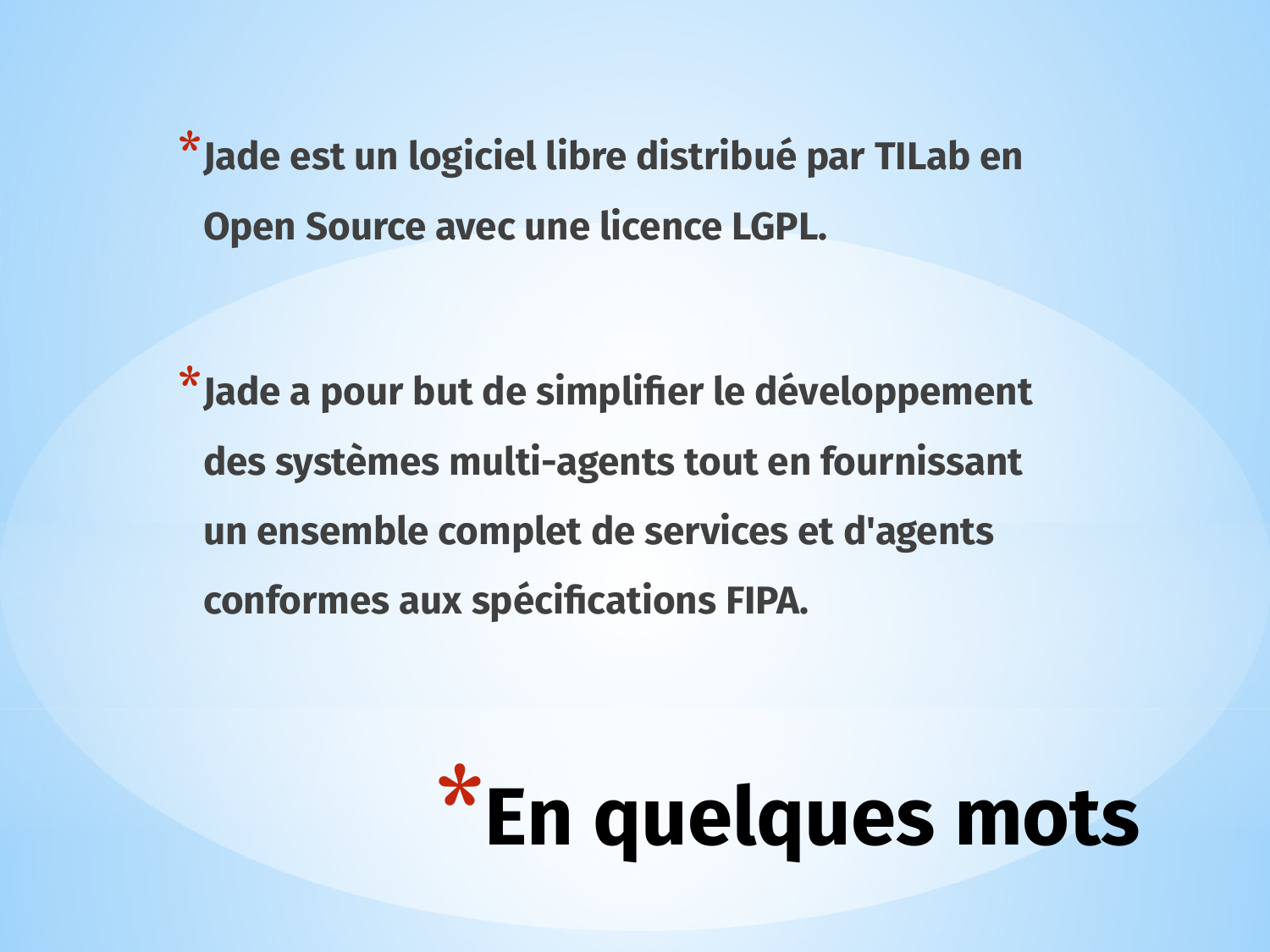

Jade est un logiciel libre distribué par TILab en Open Source avec une licence LGPL.

Jade a pour but de simplifier le développement des systèmes multi-agents tout en fournissant un ensemble complet de services et d'agents conformes aux spécifications FIPA.

# En quelques mots